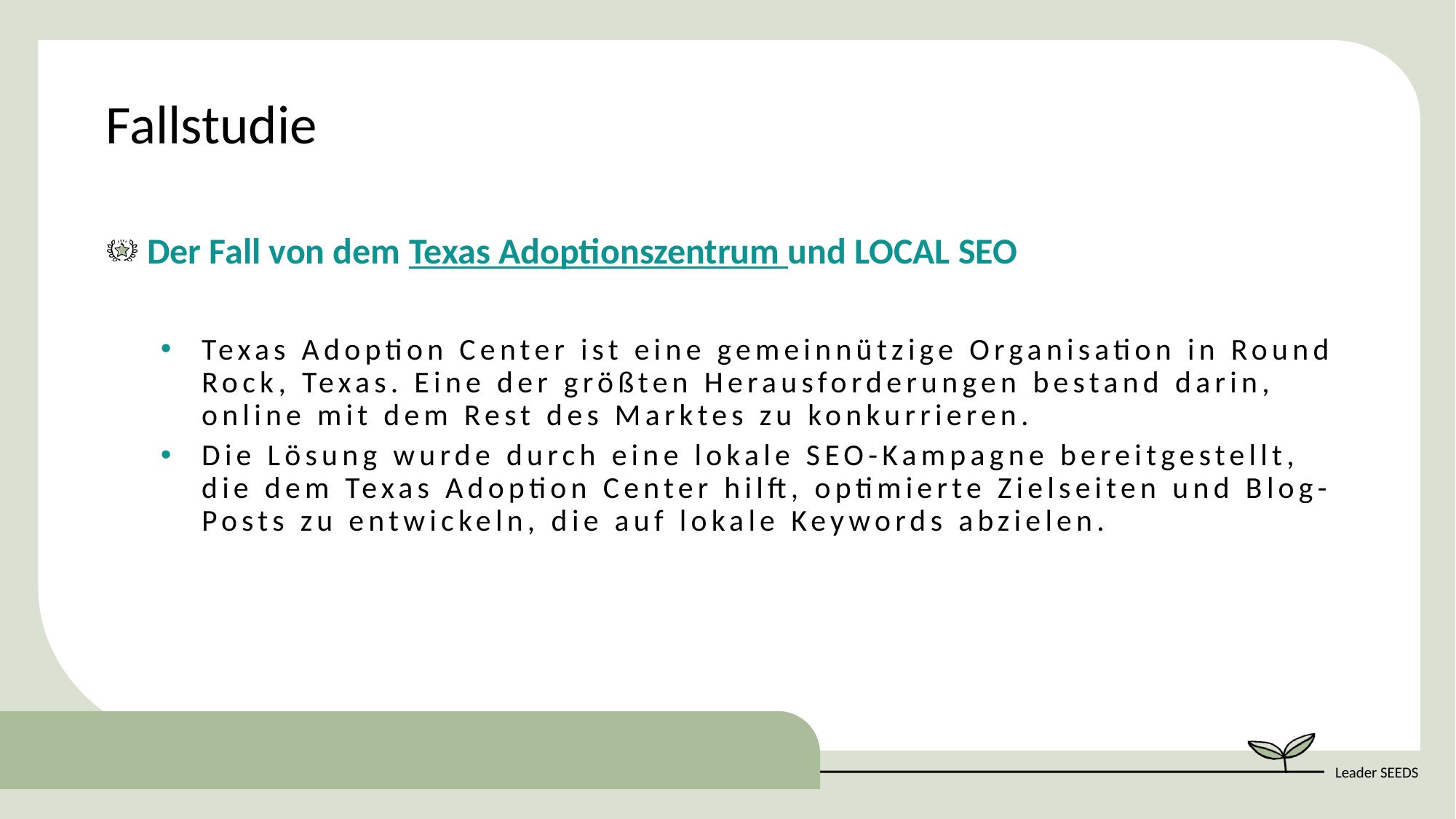

Fallstudie
Der Fall von dem Texas Adoptionszentrum und LOCAL SEO

Texas Adoption Center ist eine gemeinnützige Organisation in Round Rock, Texas. Eine der größten Herausforderungen bestand darin, online mit dem Rest des Marktes zu konkurrieren.
Die Lösung wurde durch eine lokale SEO-Kampagne bereitgestellt, die dem Texas Adoption Center hilft, optimierte Zielseiten und Blog-Posts zu entwickeln, die auf lokale Keywords abzielen.